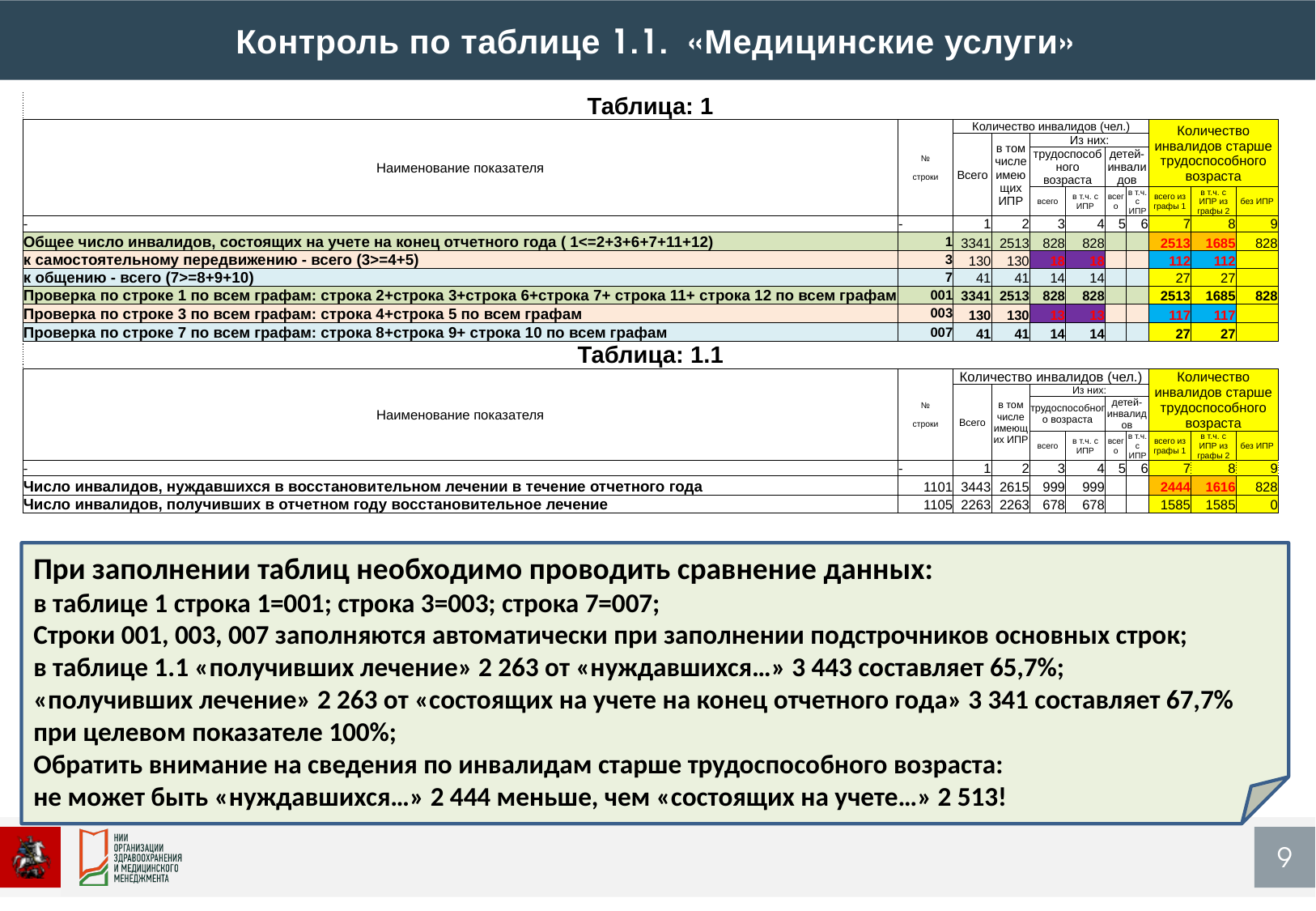

Контроль по таблице 1.1.  «Медицинские услуги»

| Таблица: 1 |  |  |  |  |  |  |  |  |  |  |
| --- | --- | --- | --- | --- | --- | --- | --- | --- | --- | --- |
| Наименование показателя | № строки | Количество инвалидов (чел.) |  |  |  |  |  | Количество инвалидов старше трудоспособного возраста |  |  |
|  |  | Всего | в том числе имеющих ИПР | Из них: |  |  |  |  |  |  |
|  |  |  |  | трудоспособного возраста |  | детей-инвалидов |  |  |  |  |
|  |  |  |  | всего | в т.ч. с ИПР | всего | в т.ч. с ИПР | всего из графы 1 | в т.ч. с ИПР из графы 2 | без ИПР |
| - | - | 1 | 2 | 3 | 4 | 5 | 6 | 7 | 8 | 9 |
| Общее число инвалидов, состоящих на учете на конец отчетного года ( 1<=2+3+6+7+11+12) | 1 | 3341 | 2513 | 828 | 828 |  |  | 2513 | 1685 | 828 |
| к самостоятельному передвижению - всего (3>=4+5) | 3 | 130 | 130 | 18 | 18 |  |  | 112 | 112 |  |
| к общению - всего (7>=8+9+10) | 7 | 41 | 41 | 14 | 14 |  |  | 27 | 27 |  |
| Проверка по строке 1 по всем графам: строка 2+строка 3+строка 6+строка 7+ строка 11+ строка 12 по всем графам | 001 | 3341 | 2513 | 828 | 828 |  |  | 2513 | 1685 | 828 |
| Проверка по строке 3 по всем графам: строка 4+строка 5 по всем графам | 003 | 130 | 130 | 13 | 13 |  |  | 117 | 117 |  |
| Проверка по строке 7 по всем графам: строка 8+строка 9+ строка 10 по всем графам | 007 | 41 | 41 | 14 | 14 |  |  | 27 | 27 |  |
| Таблица: 1.1 |  |  |  |  |  |  |  |  |  |  |
| Наименование показателя | № строки | Количество инвалидов (чел.) |  |  |  |  |  | Количество инвалидов старше трудоспособного возраста |  |  |
|  |  | Всего | в том числе имеющих ИПР | Из них: |  |  |  |  |  |  |
|  |  |  |  | трудоспособного возраста |  | детей-инвалидов |  |  |  |  |
|  |  |  |  | всего | в т.ч. с ИПР | всего | в т.ч. с ИПР | всего из графы 1 | в т.ч. с ИПР из графы 2 | без ИПР |
| - | - | 1 | 2 | 3 | 4 | 5 | 6 | 7 | 8 | 9 |
| Число инвалидов, нуждавшихся в восстановительном лечении в течение отчетного года | 1101 | 3443 | 2615 | 999 | 999 |  |  | 2444 | 1616 | 828 |
| Число инвалидов, получивших в отчетном году восстановительное лечение | 1105 | 2263 | 2263 | 678 | 678 |  |  | 1585 | 1585 | 0 |
При заполнении таблиц необходимо проводить сравнение данных:
в таблице 1 строка 1=001; строка 3=003; строка 7=007;
Строки 001, 003, 007 заполняются автоматически при заполнении подстрочников основных строк;
в таблице 1.1 «получивших лечение» 2 263 от «нуждавшихся…» 3 443 составляет 65,7%;
«получивших лечение» 2 263 от «состоящих на учете на конец отчетного года» 3 341 составляет 67,7% при целевом показателе 100%;
Обратить внимание на сведения по инвалидам старше трудоспособного возраста:
не может быть «нуждавшихся…» 2 444 меньше, чем «состоящих на учете…» 2 513!